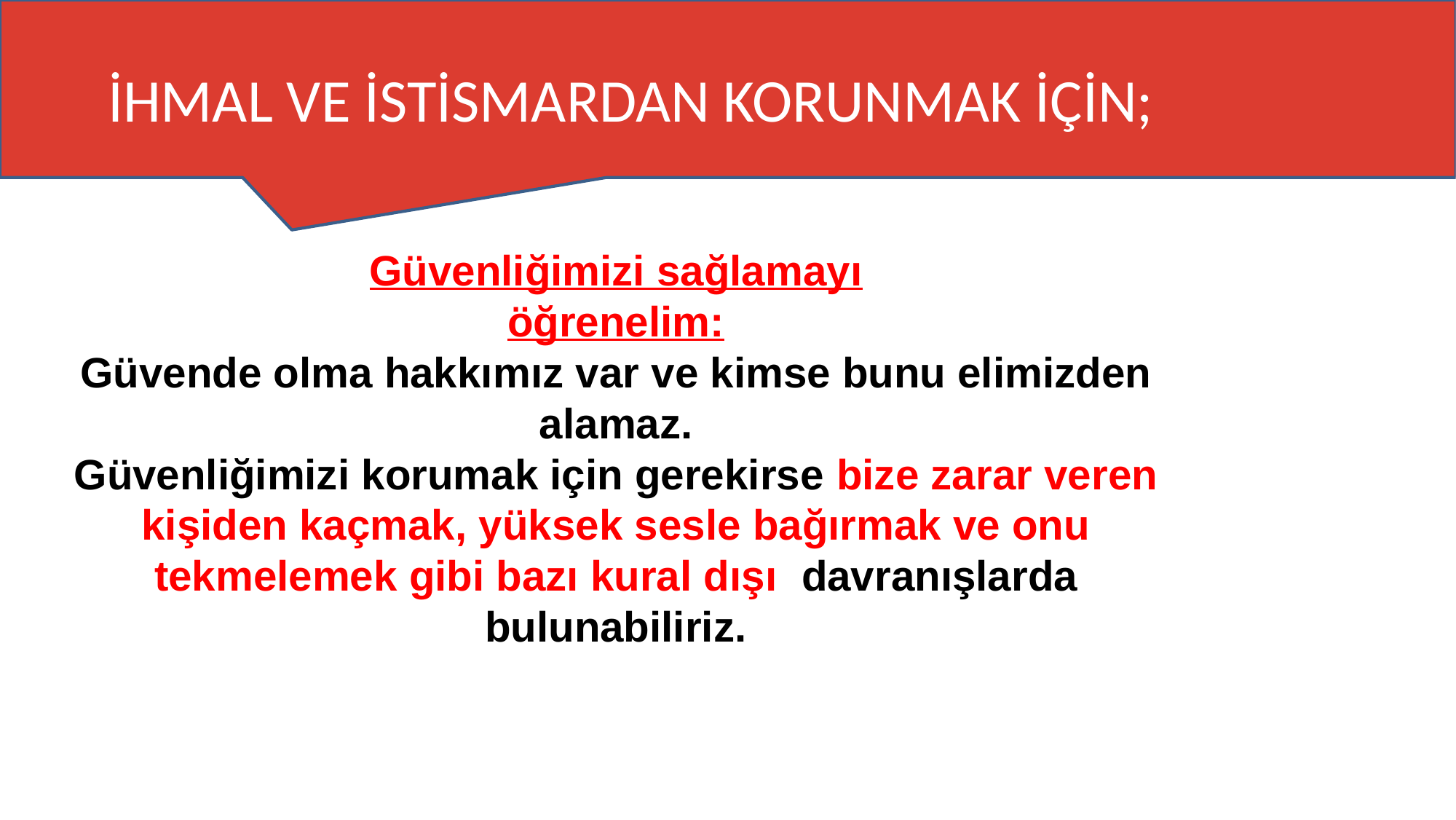

# İHMAL VE İSTİSMARDAN KORUNMAK İÇİN;
Güvenliğimizi sağlamayı
öğrenelim:
Güvende olma hakkımız var ve kimse bunu elimizden alamaz.
Güvenliğimizi korumak için gerekirse bize zarar veren kişiden kaçmak, yüksek sesle bağırmak ve onu tekmelemek gibi bazı kural dışı  davranışlarda bulunabiliriz.

Çocuğa Yönelik Kötü Muamele